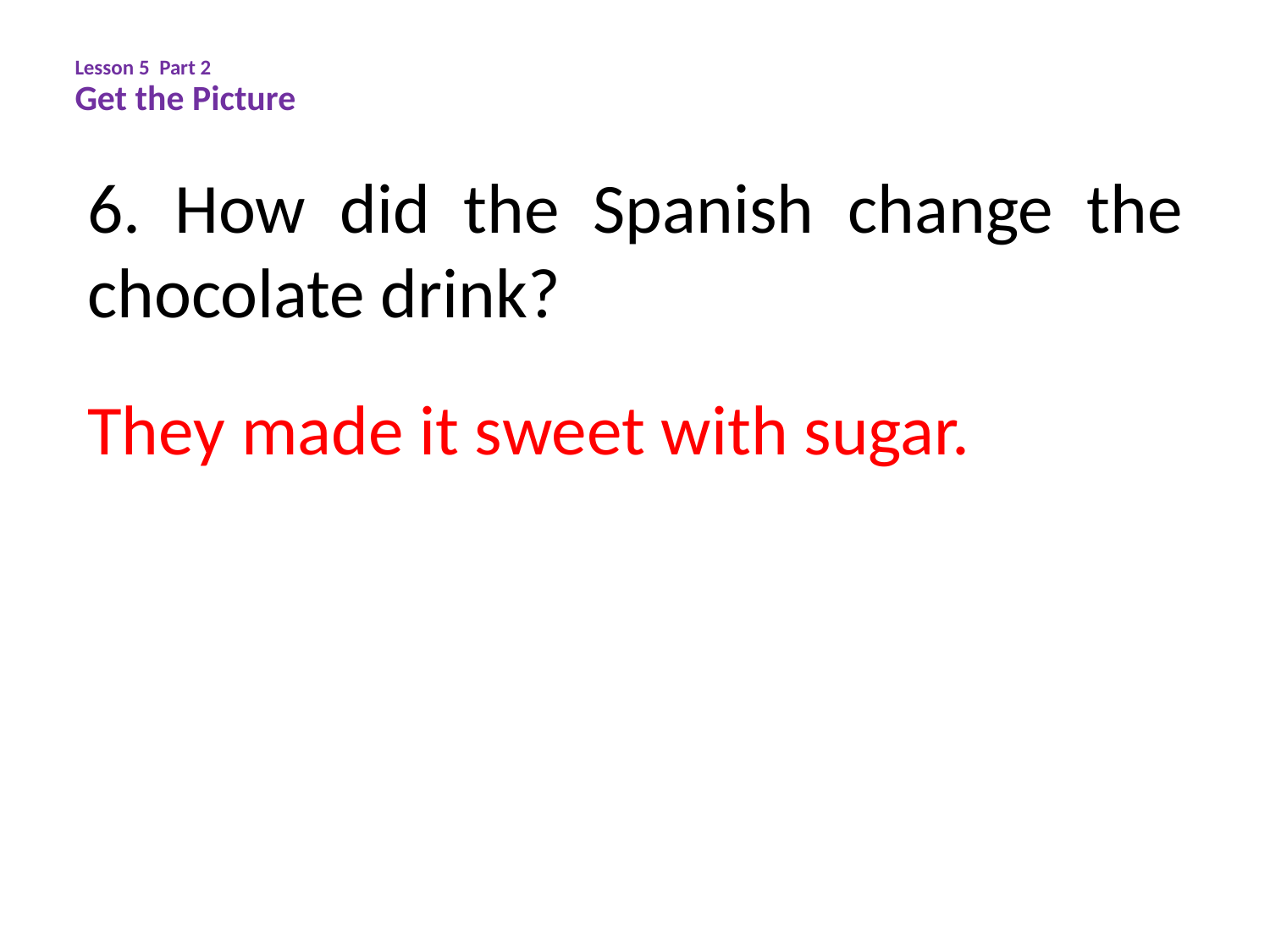

Lesson 5  Part 2
Get the Picture
6. How did the Spanish change the chocolate drink?
They made it sweet with sugar.